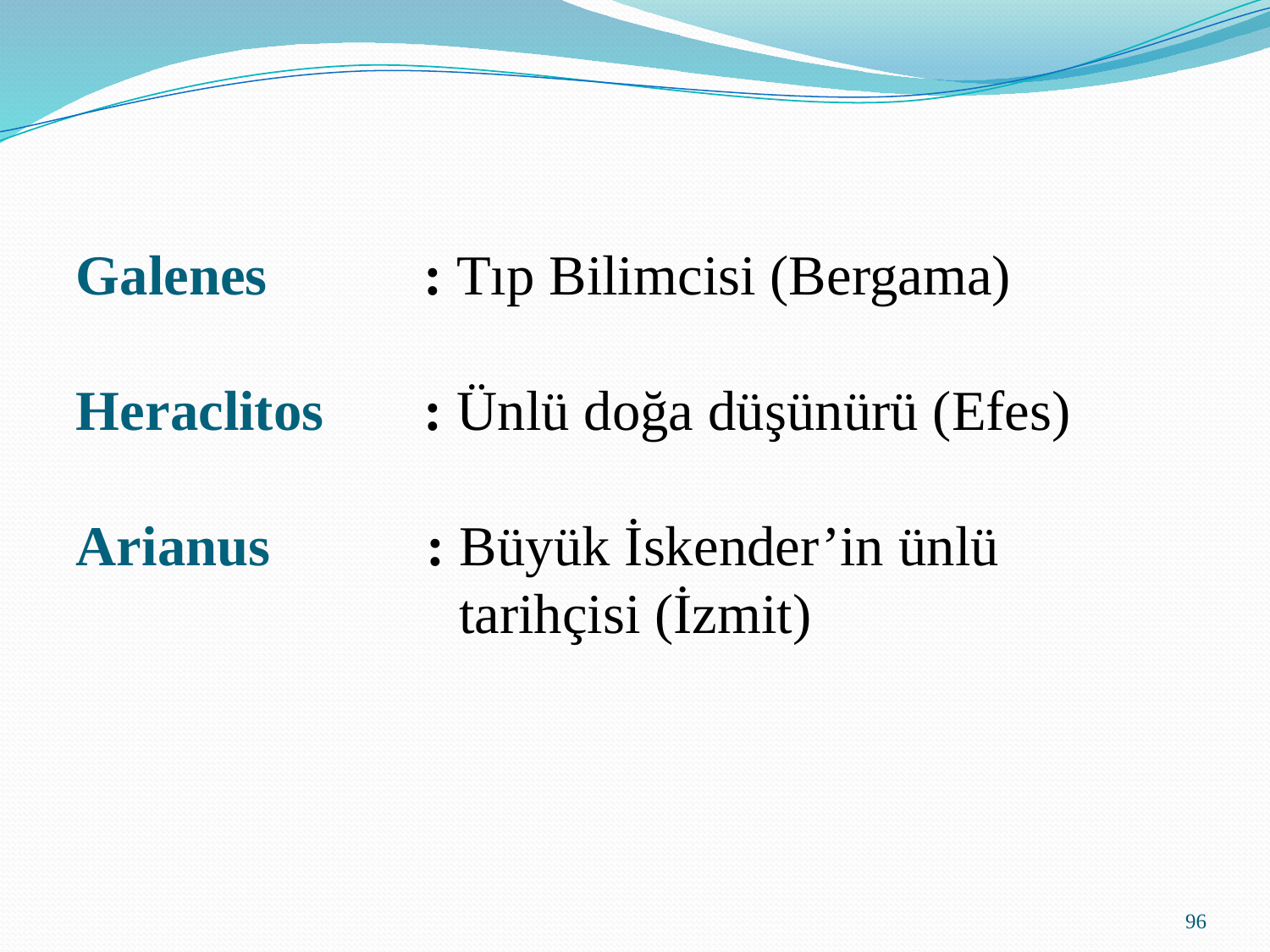

Galenes           : Tıp Bilimcisi (Bergama)

Heraclitos       : Ünlü doğa düşünürü (Efes)

Arianus           : Büyük İskender’in ünlü
                           tarihçisi (İzmit)
96